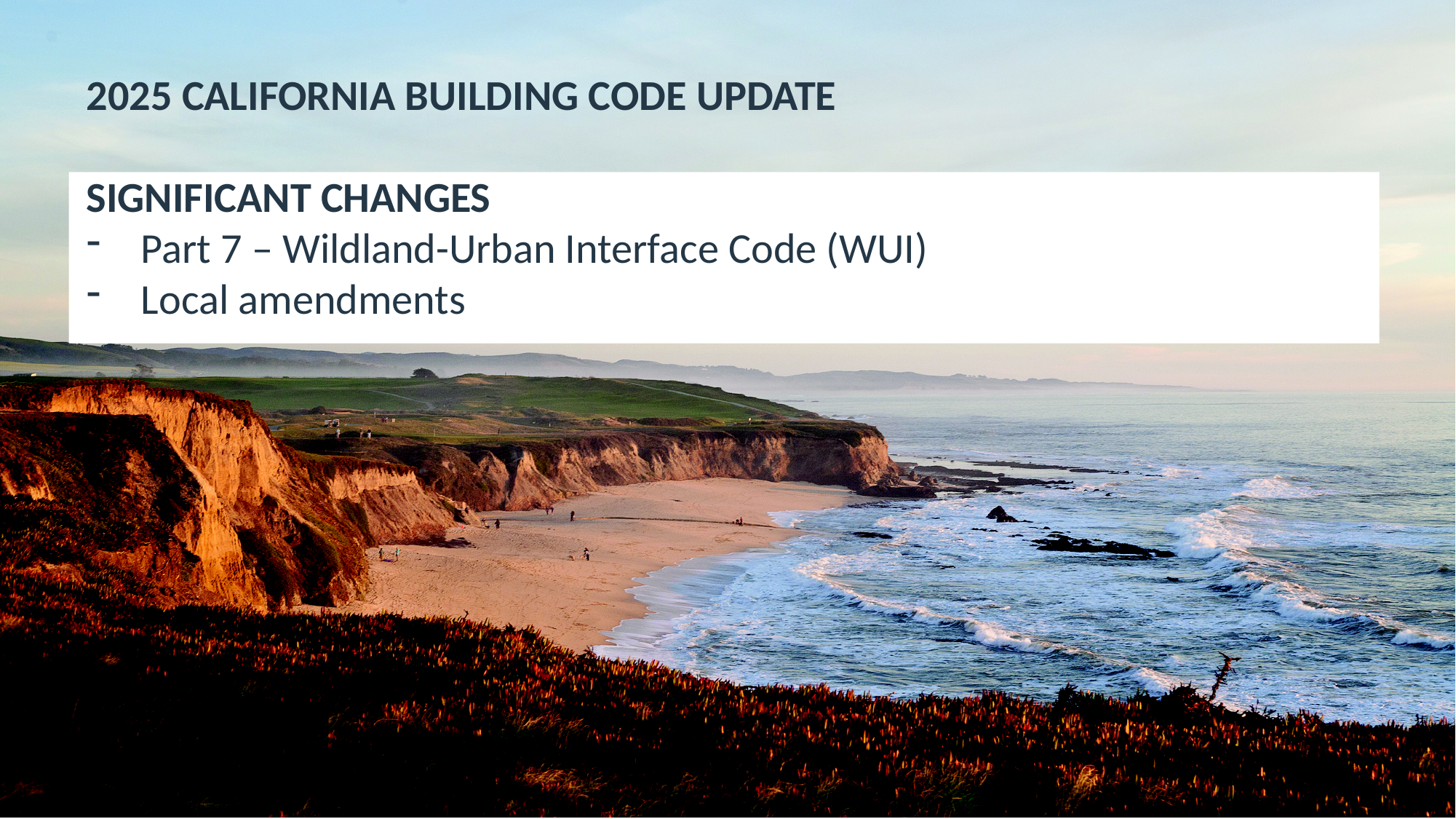

2025 CALIFORNIA BUILDING CODE UPDATE

SIGNIFICANT CHANGES
Part 7 – Wildland-Urban Interface Code (WUI)
Local amendments
#